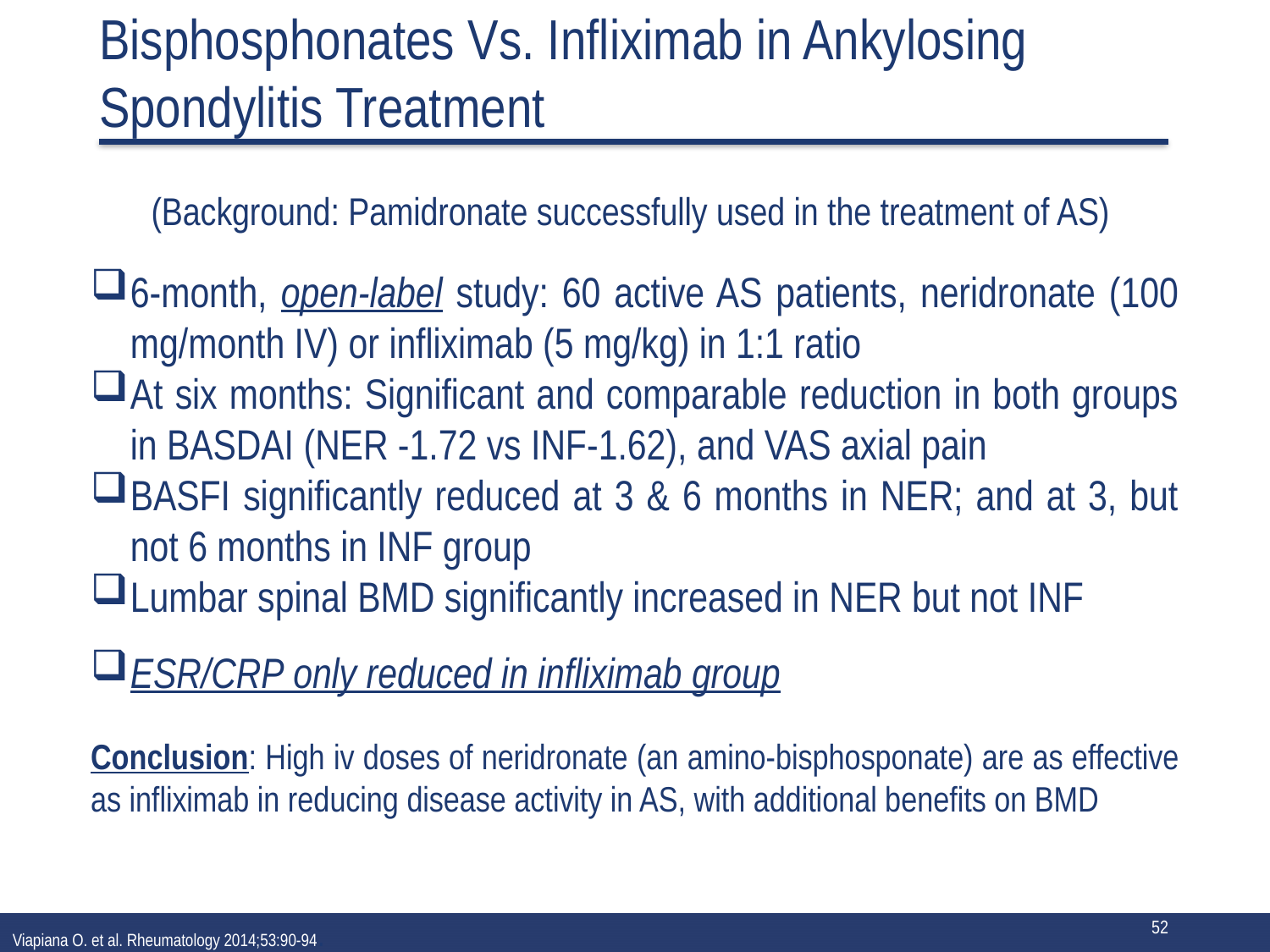

# Bisphosphonates Vs. Infliximab in Ankylosing Spondylitis Treatment
(Background: Pamidronate successfully used in the treatment of AS)
6-month, open-label study: 60 active AS patients, neridronate (100 mg/month IV) or infliximab (5 mg/kg) in 1:1 ratio
At six months: Significant and comparable reduction in both groups in BASDAI (NER -1.72 vs INF-1.62), and VAS axial pain
BASFI significantly reduced at 3 & 6 months in NER; and at 3, but not 6 months in INF group
Lumbar spinal BMD significantly increased in NER but not INF

ESR/CRP only reduced in infliximab group

Conclusion: High iv doses of neridronate (an amino-bisphosponate) are as effective as infliximab in reducing disease activity in AS, with additional benefits on BMD

Viapiana O. et al. Rheumatology 2014;53:90-94.